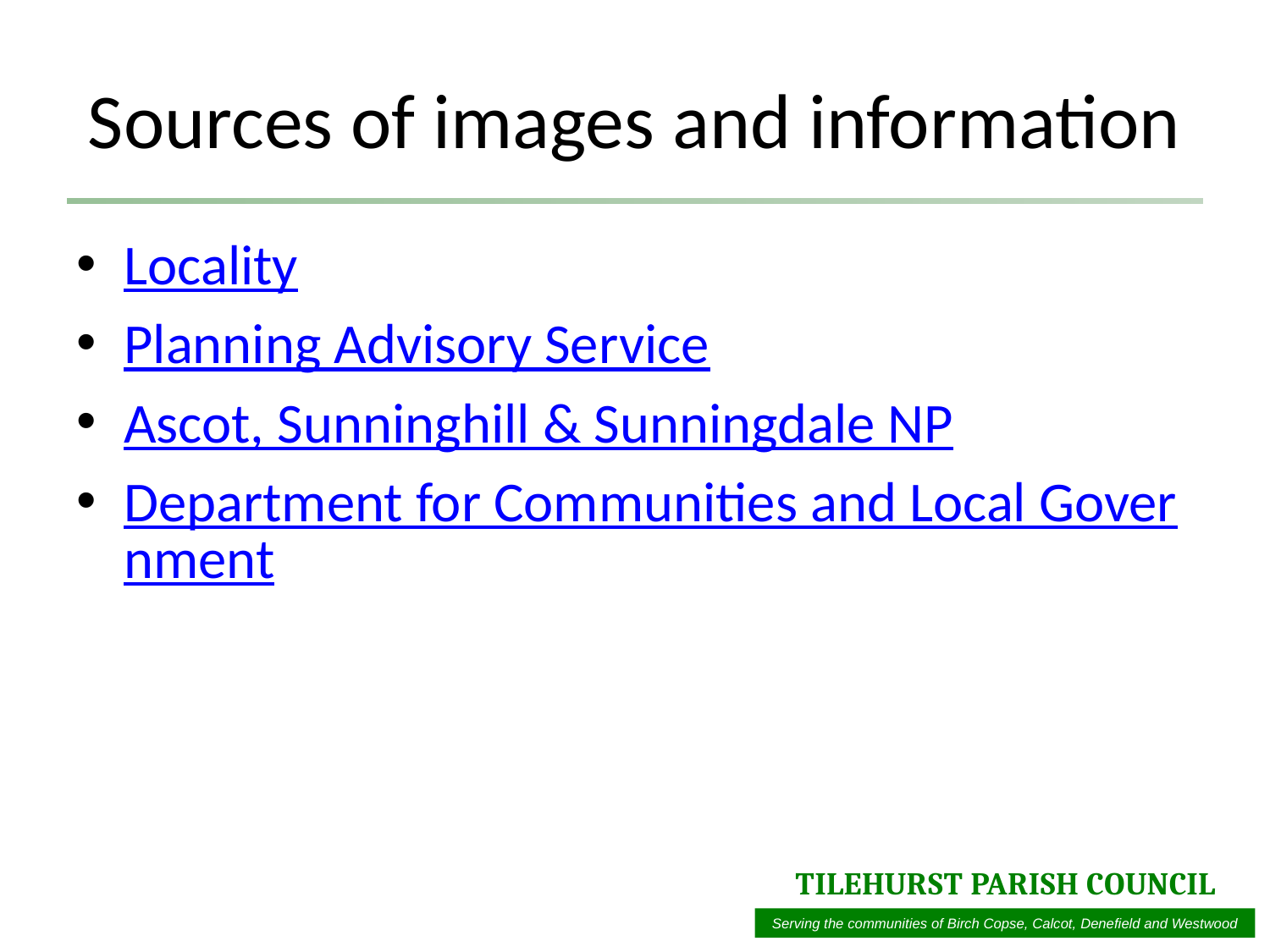

# Sources of images and information
Locality
Planning Advisory Service
Ascot, Sunninghill & Sunningdale NP
Department for Communities and Local Government